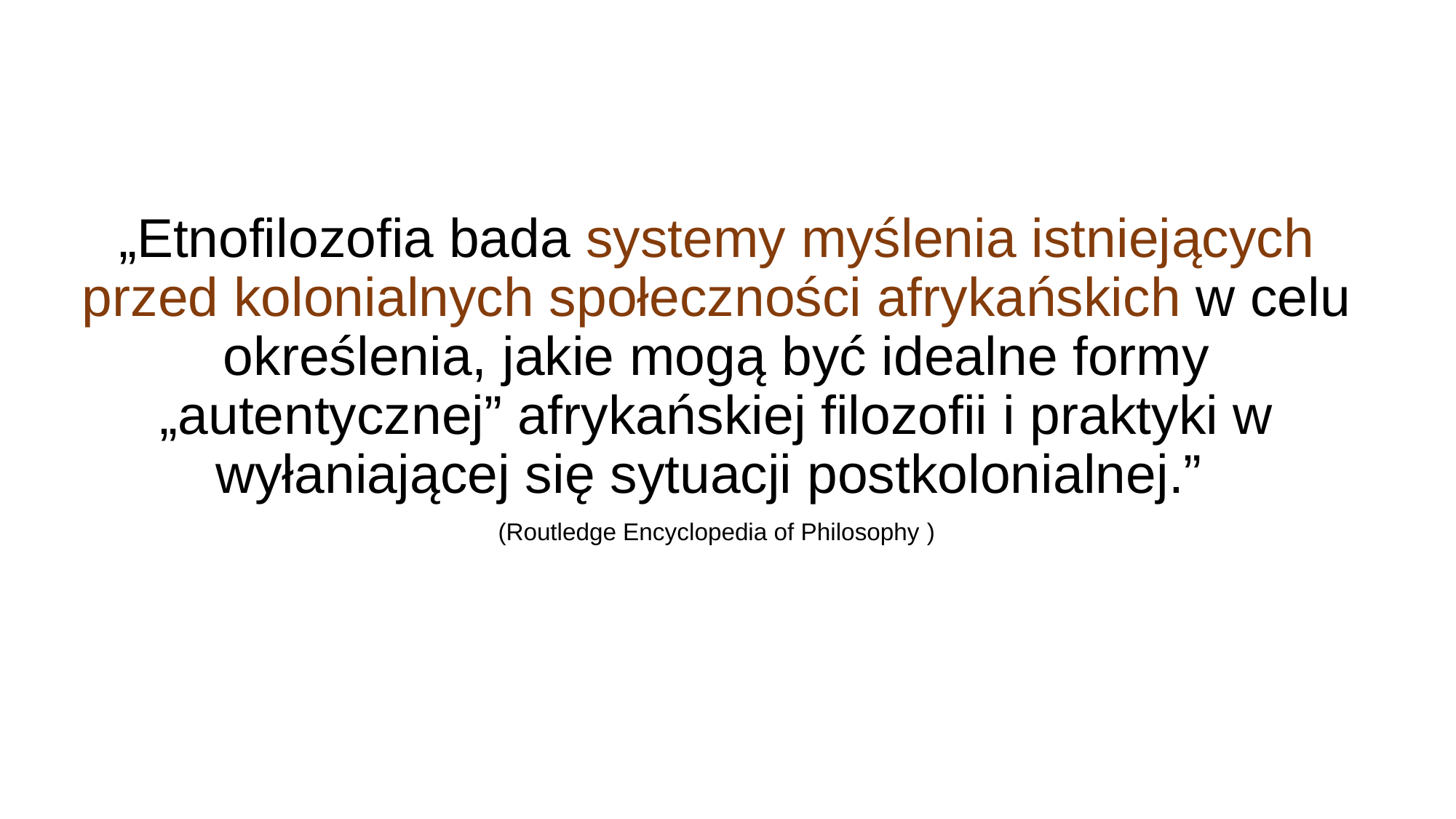

„Etnofilozofia bada systemy myślenia istniejących przed kolonialnych społeczności afrykańskich w celu określenia, jakie mogą być idealne formy „autentycznej” afrykańskiej filozofii i praktyki w wyłaniającej się sytuacji postkolonialnej.”
(Routledge Encyclopedia of Philosophy )